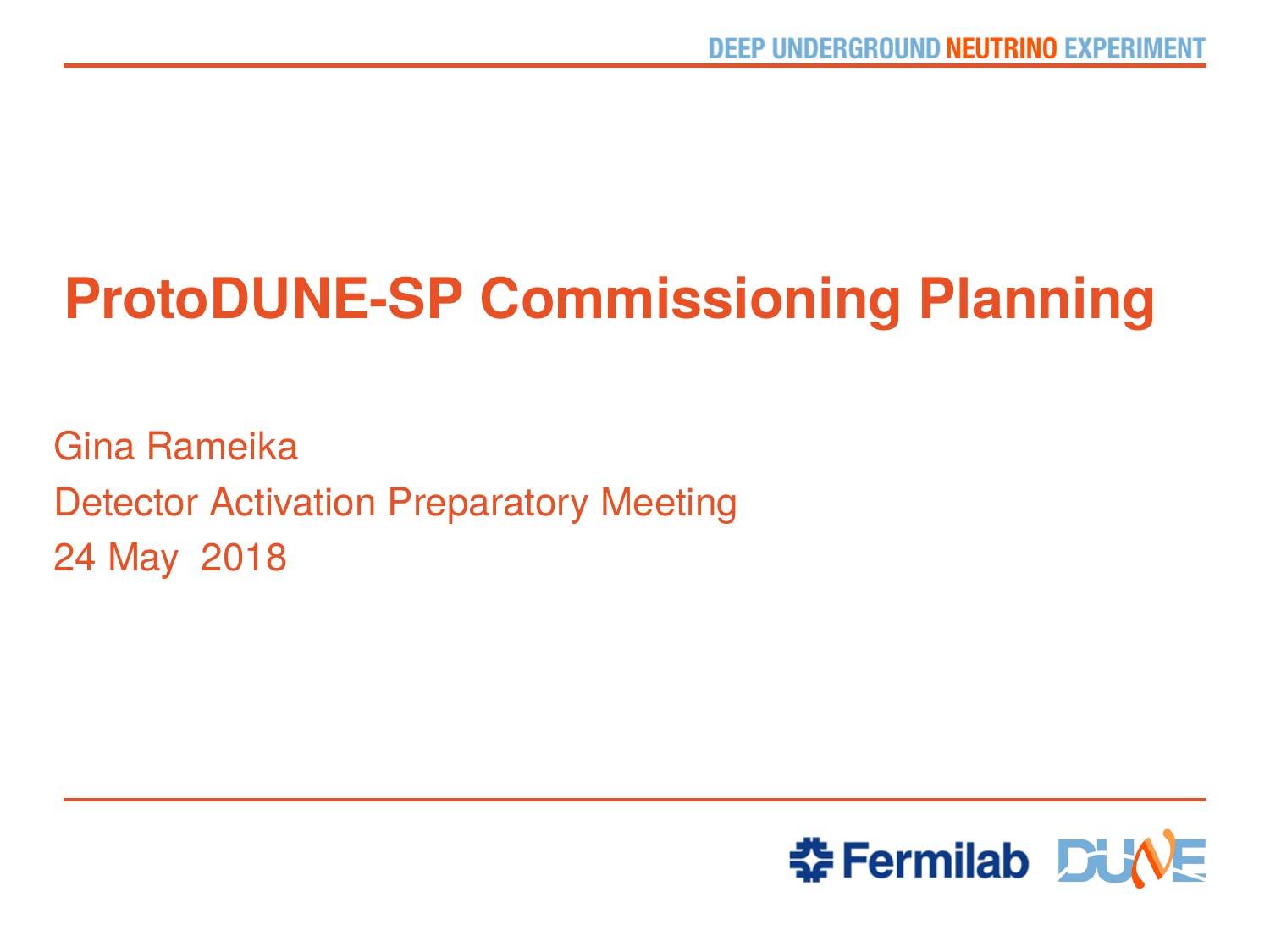

# ProtoDUNE-SP Commissioning Planning
Gina Rameika
Detector Activation Preparatory Meeting
24 May  2018